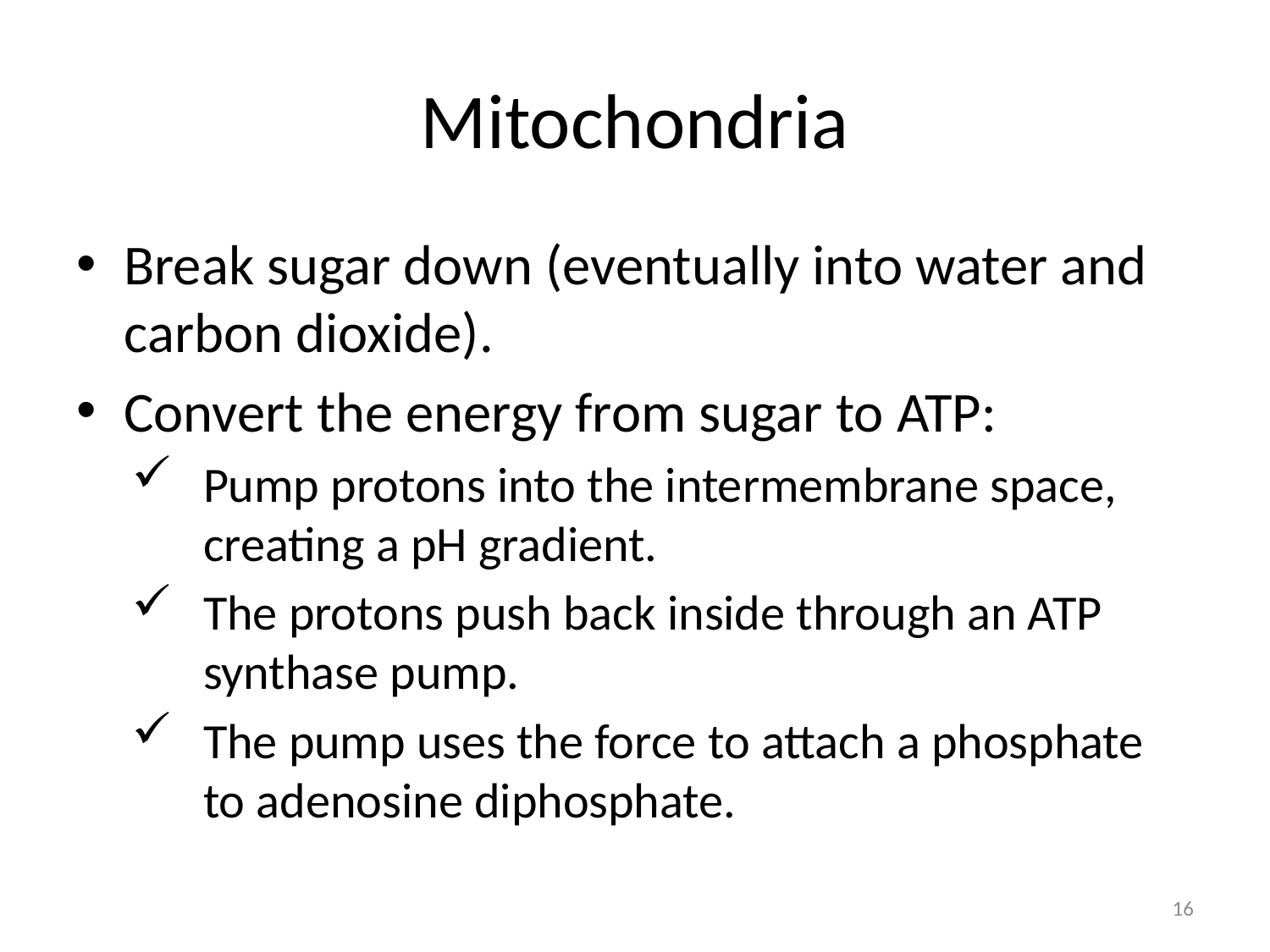

# Mitochondria
Break sugar down (eventually into water and carbon dioxide).
Convert the energy from sugar to ATP:
Pump protons into the intermembrane space, creating a pH gradient.
The protons push back inside through an ATP synthase pump.
The pump uses the force to attach a phosphate to adenosine diphosphate.
16